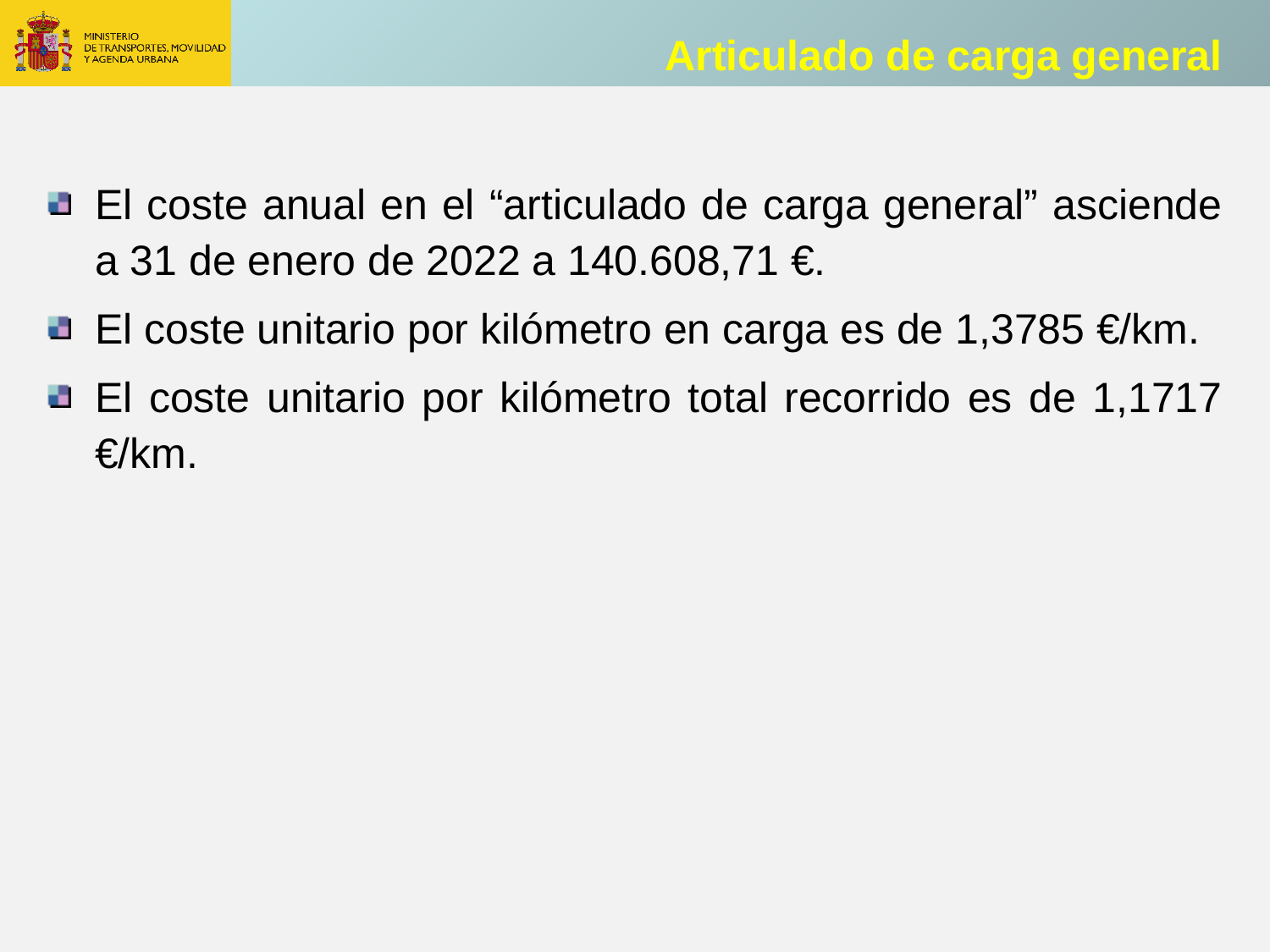

Articulado de carga general
El coste anual en el “articulado de carga general” asciende a 31 de enero de 2022 a 140.608,71 €.
El coste unitario por kilómetro en carga es de 1,3785 €/km.
El coste unitario por kilómetro total recorrido es de 1,1717 €/km.